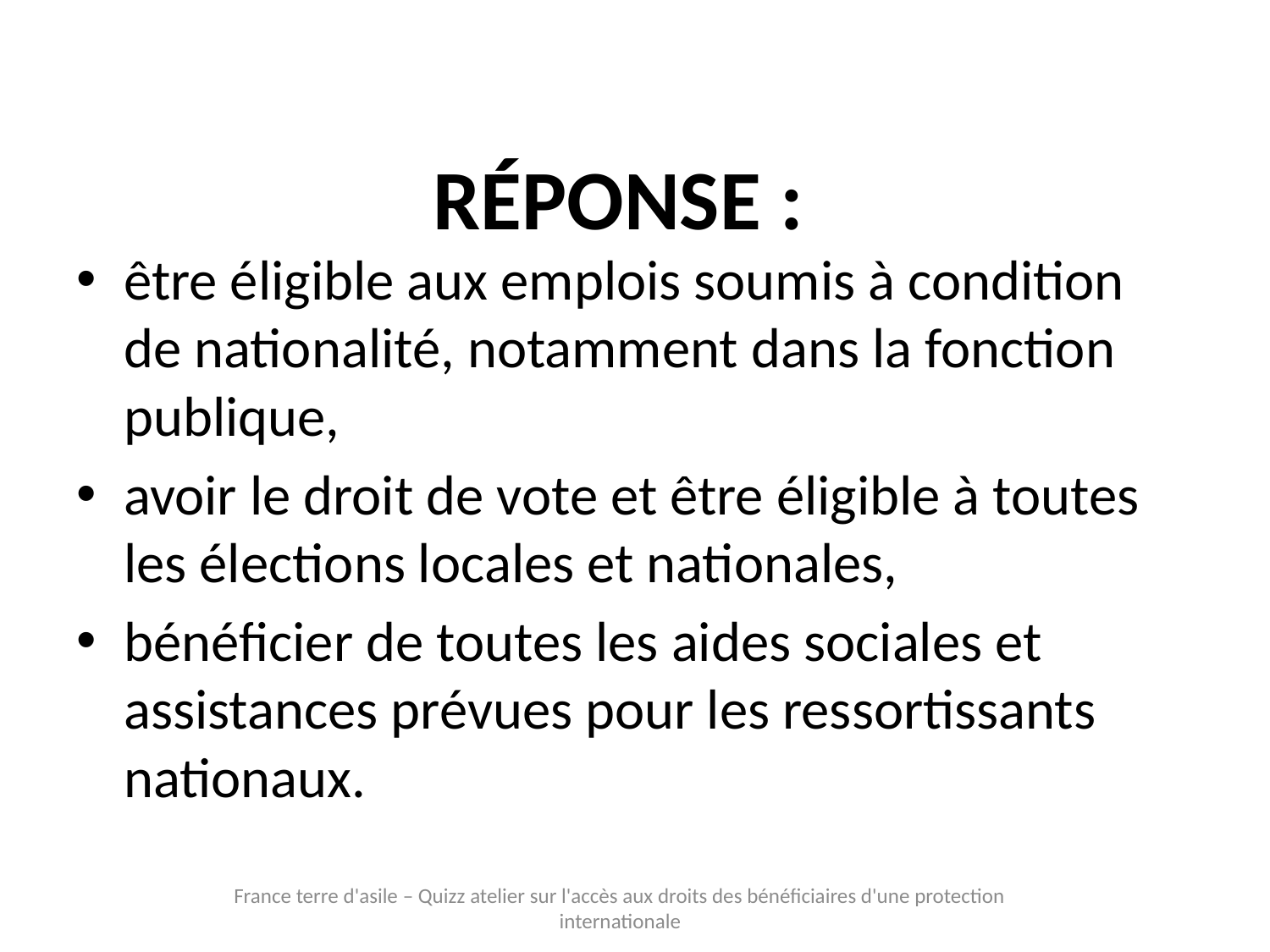

être éligible aux emplois soumis à condition de nationalité, notamment dans la fonction publique,
avoir le droit de vote et être éligible à toutes les élections locales et nationales,
bénéficier de toutes les aides sociales et assistances prévues pour les ressortissants nationaux.

Réponse :
France terre d'asile – Quizz atelier sur l'accès aux droits des bénéficiaires d'une protection internationale